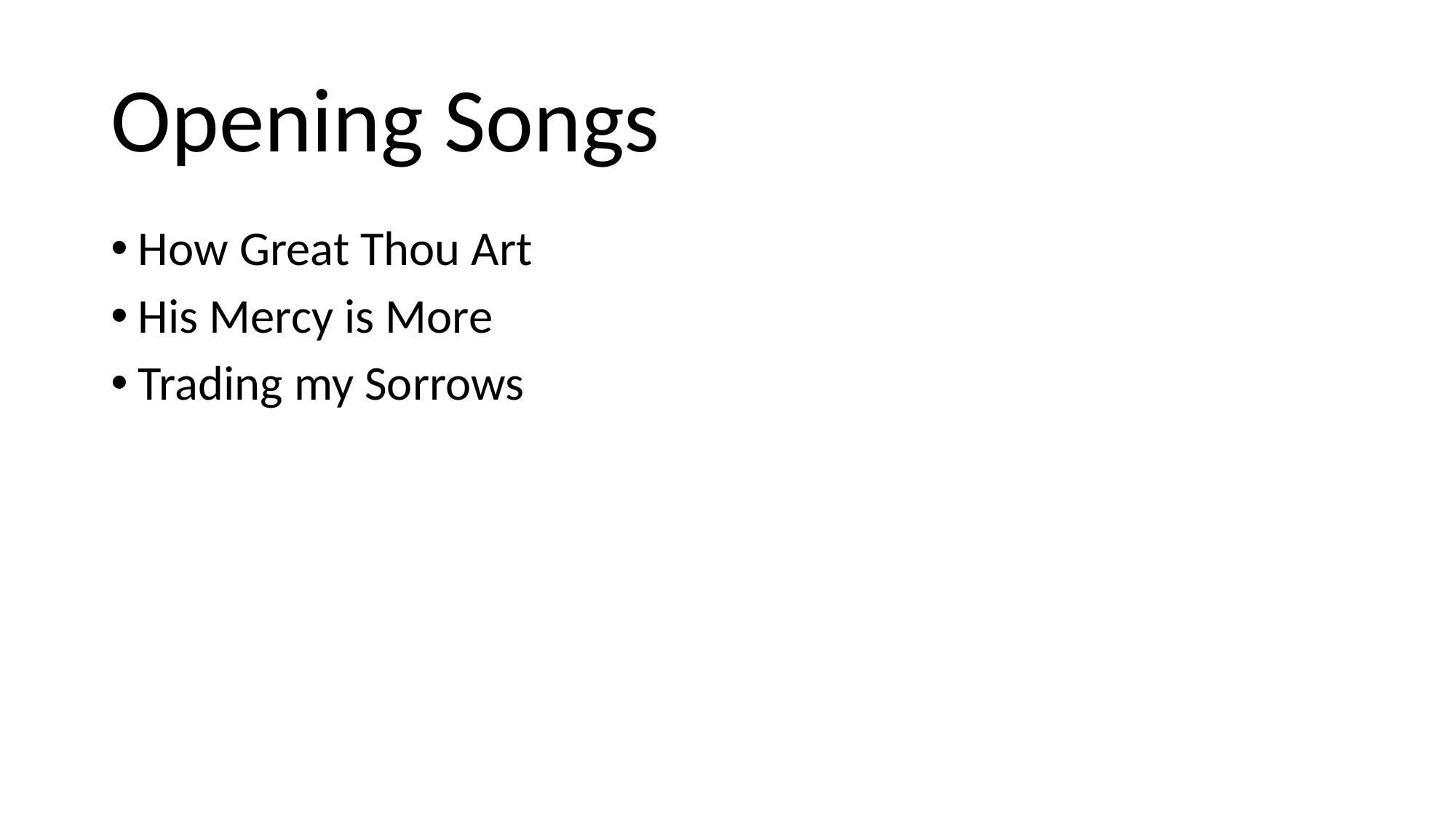

# Opening Songs
How Great Thou Art
His Mercy is More
Trading my Sorrows